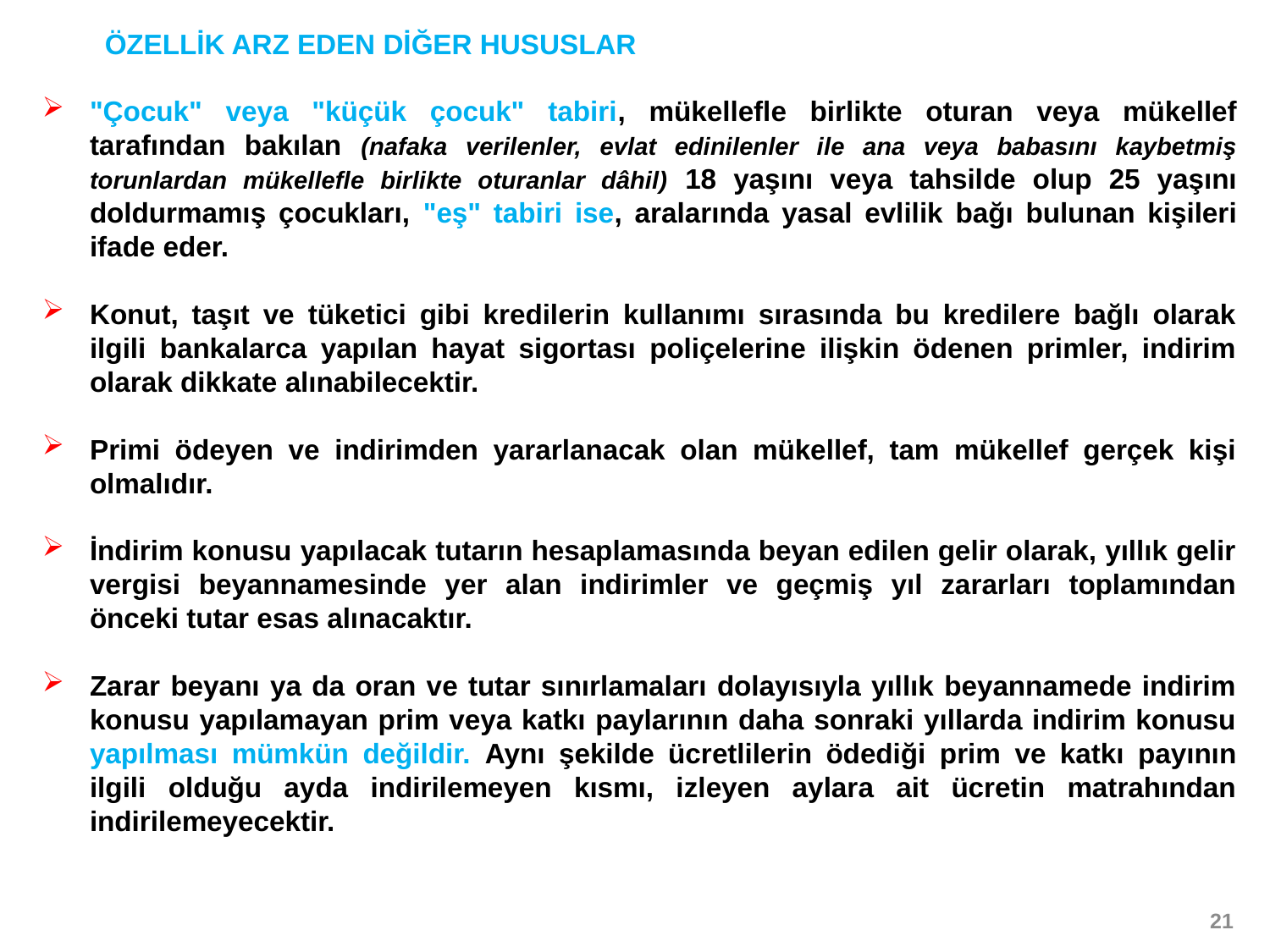

ÖZELLİK ARZ EDEN DİĞER HUSUSLAR

"Çocuk" veya "küçük çocuk" tabiri, mükellefle birlikte oturan veya mükellef tarafından bakılan (nafaka verilenler, evlat edinilenler ile ana veya babasını kaybetmiş torunlardan mükellefle birlikte oturanlar dâhil) 18 yaşını veya tahsilde olup 25 yaşını doldurmamış çocukları, "eş" tabiri ise, aralarında yasal evlilik bağı bulunan kişileri ifade eder.

Konut, taşıt ve tüketici gibi kredilerin kullanımı sırasında bu kredilere bağlı olarak ilgili bankalarca yapılan hayat sigortası poliçelerine ilişkin ödenen primler, indirim olarak dikkate alınabilecektir.

Primi ödeyen ve indirimden yararlanacak olan mükellef, tam mükellef gerçek kişi olmalıdır.

İndirim konusu yapılacak tutarın hesaplamasında beyan edilen gelir olarak, yıllık gelir vergisi beyannamesinde yer alan indirimler ve geçmiş yıl zararları toplamından önceki tutar esas alınacaktır.

Zarar beyanı ya da oran ve tutar sınırlamaları dolayısıyla yıllık beyannamede indirim konusu yapılamayan prim veya katkı paylarının daha sonraki yıllarda indirim konusu yapılması mümkün değildir. Aynı şekilde ücretlilerin ödediği prim ve katkı payının ilgili olduğu ayda indirilemeyen kısmı, izleyen aylara ait ücretin matrahından indirilemeyecektir.

21